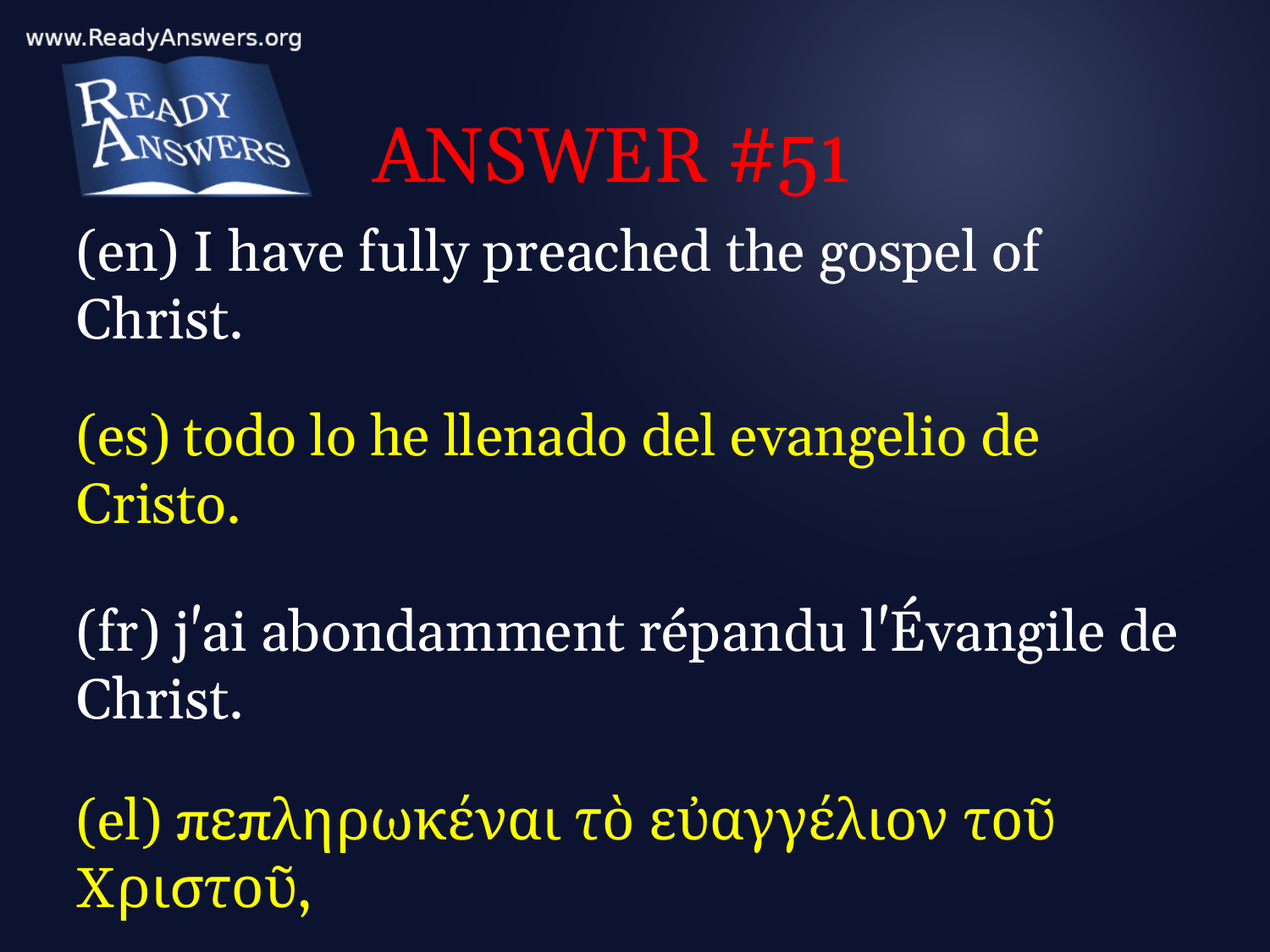

# ANSWER #51
(en) I have fully preached the gospel of Christ.
(es) todo lo he llenado del evangelio de Cristo.
(fr) j'ai abondamment répandu l'Évangile de Christ.
(el) πεπληρωκέναι τὸ εὐαγγέλιον τοῦ Χριστοῦ,